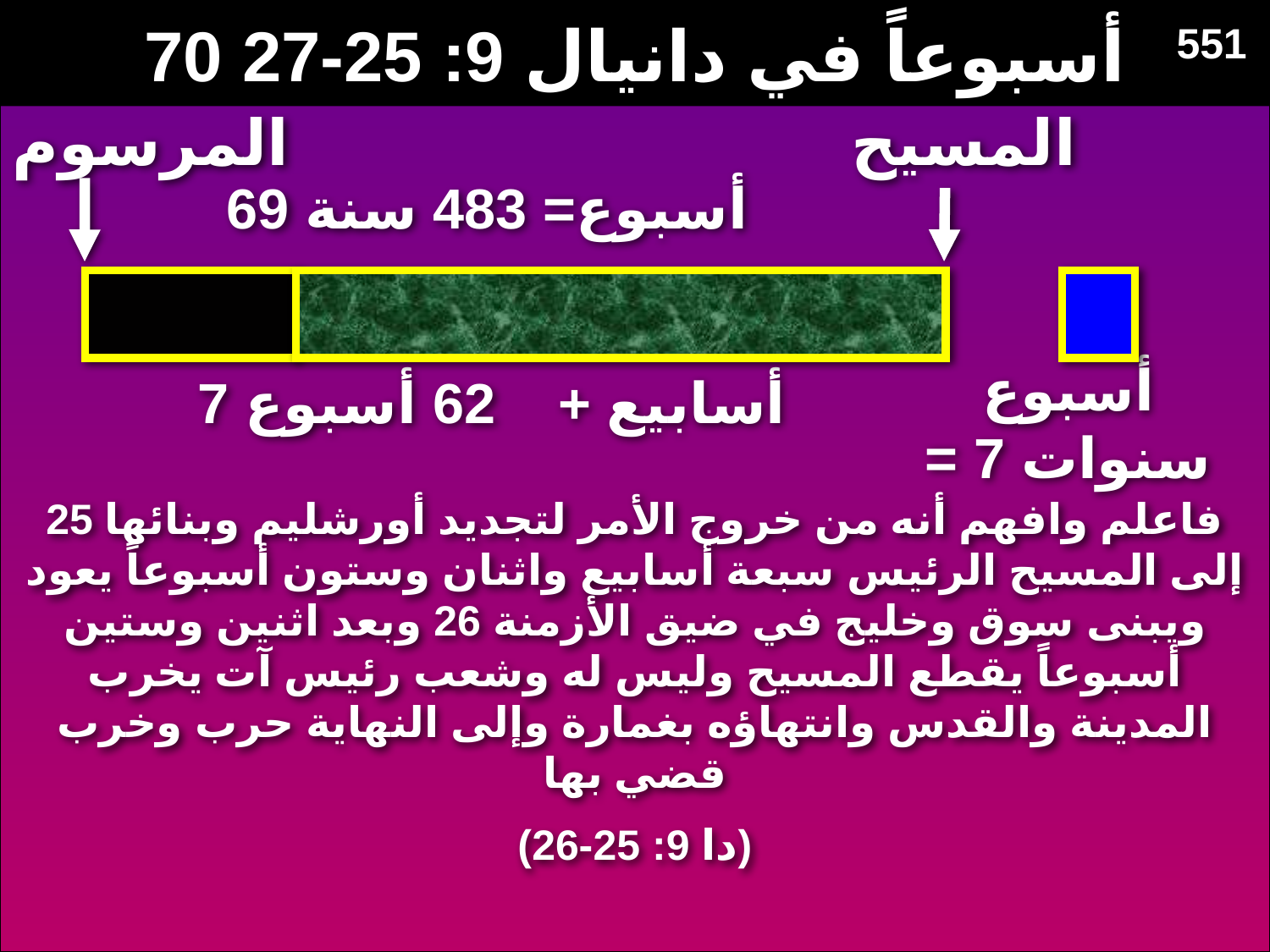

70 أسبوعاً في دانيال 9: 25-27
551
المرسوم
المسيح
69 أسبوع= 483 سنة

أسبوع
= 7 سنوات
7 أسابيع +    62 أسبوع
25 فاعلم وافهم أنه من خروج الأمر لتجديد أورشليم وبنائها إلى المسيح الرئيس سبعة أسابيع واثنان وستون أسبوعاً يعود ويبنى سوق وخليج في ضيق الأزمنة 26 وبعد اثنين وستين أسبوعاً يقطع المسيح وليس له وشعب رئيس آت يخرب المدينة والقدس وانتهاؤه بغمارة وإلى النهاية حرب وخرب قضي بها
(دا 9: 25-26)